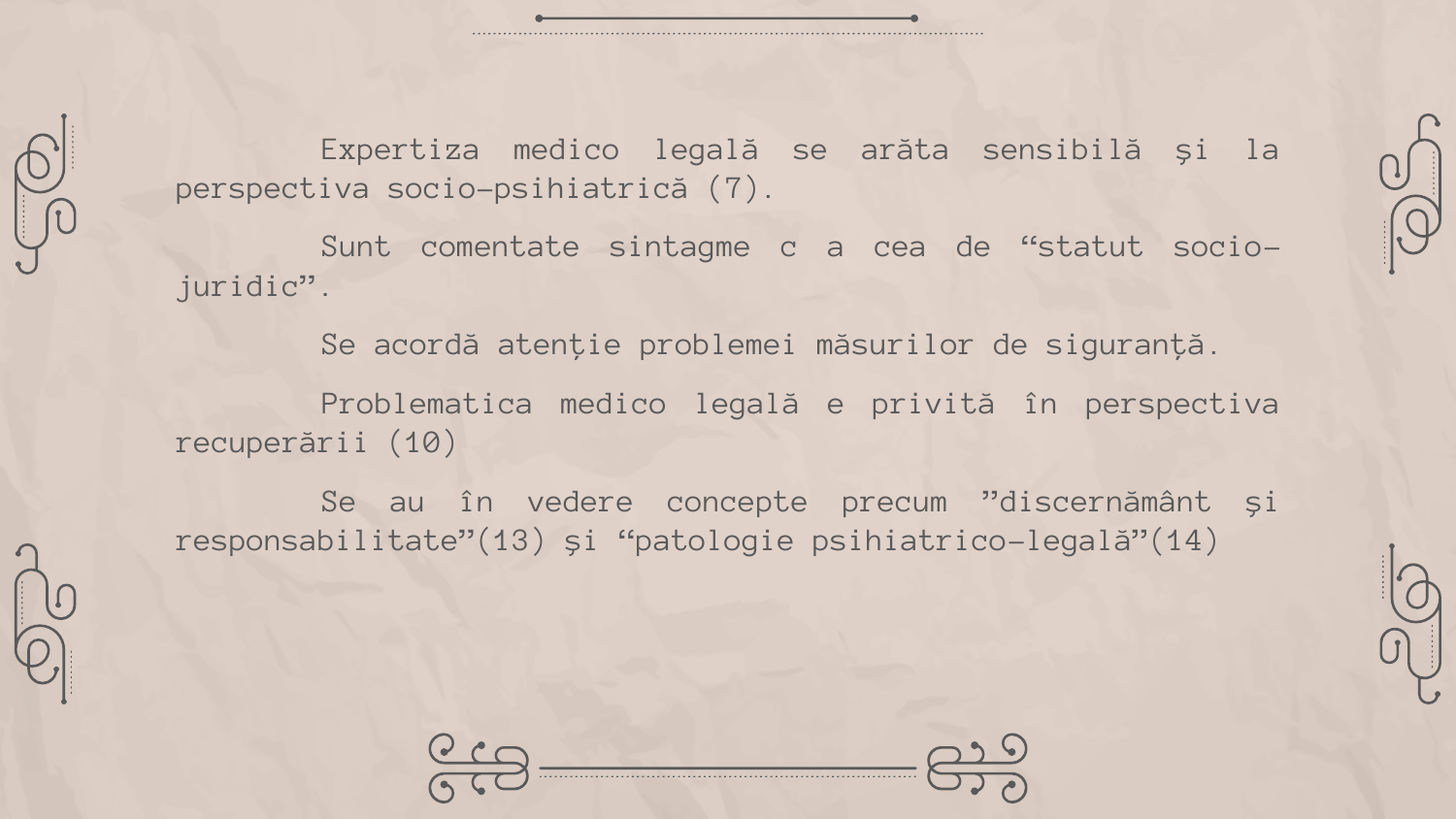

Expertiza medico legală se arăta sensibilă şi la perspectiva socio-psihiatrică (7).
	Sunt comentate sintagme c a cea de “statut socio-juridic”.
	Se acordă atenţie problemei măsurilor de siguranţă.
	Problematica medico legală e privită în perspectiva recuperării (10)
	Se au în vedere concepte precum ”discernământ şi responsabilitate”(13) şi “patologie psihiatrico-legală”(14)